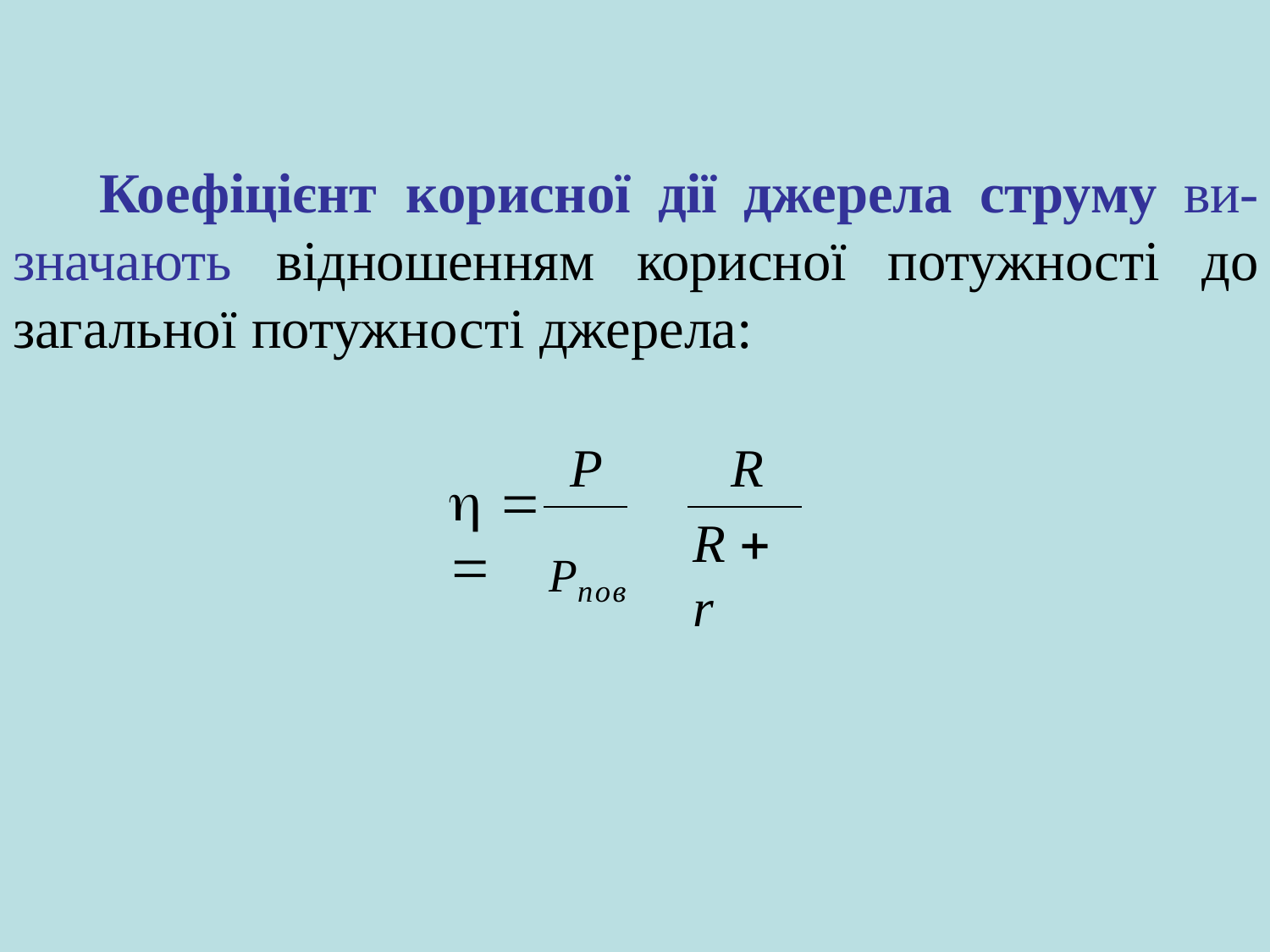

Коефіцієнт	корисної	дії	джерела	струму	ви-
# значають	відношенням	корисної	потужності	до
загальної потужності джерела:
P	R
η =	=
R + r

Pпов